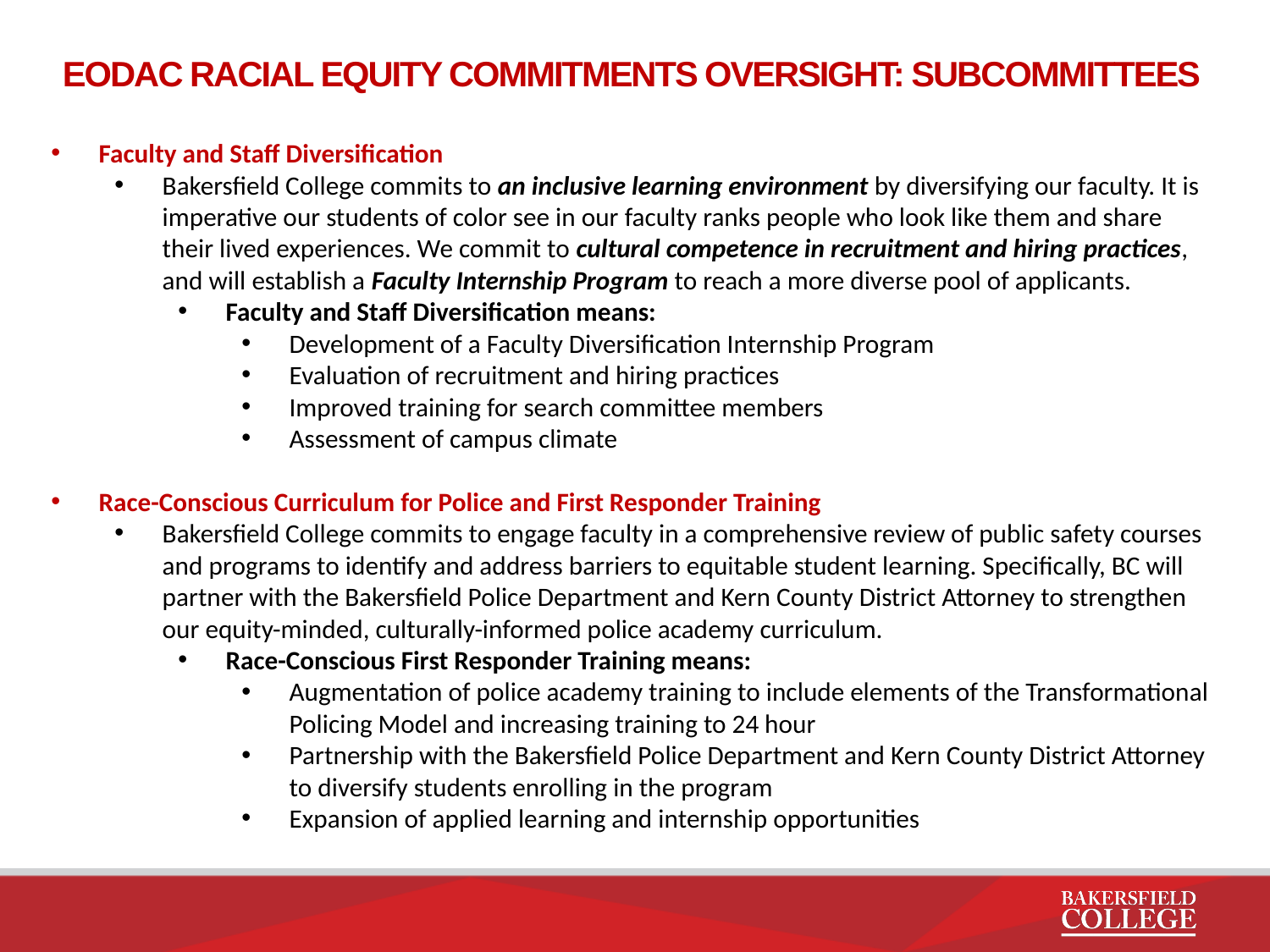

EODAC Racial Equity Commitments Oversight: subcommittees
Faculty and Staff Diversification
Bakersfield College commits to an inclusive learning environment by diversifying our faculty. It is imperative our students of color see in our faculty ranks people who look like them and share their lived experiences. We commit to cultural competence in recruitment and hiring practices, and will establish a Faculty Internship Program to reach a more diverse pool of applicants.
Faculty and Staff Diversification means:
Development of a Faculty Diversification Internship Program
Evaluation of recruitment and hiring practices
Improved training for search committee members
Assessment of campus climate

Race-Conscious Curriculum for Police and First Responder Training
Bakersfield College commits to engage faculty in a comprehensive review of public safety courses and programs to identify and address barriers to equitable student learning. Specifically, BC will partner with the Bakersfield Police Department and Kern County District Attorney to strengthen our equity-minded, culturally-informed police academy curriculum.
Race-Conscious First Responder Training means:
Augmentation of police academy training to include elements of the Transformational Policing Model and increasing training to 24 hour
Partnership with the Bakersfield Police Department and Kern County District Attorney to diversify students enrolling in the program
Expansion of applied learning and internship opportunities